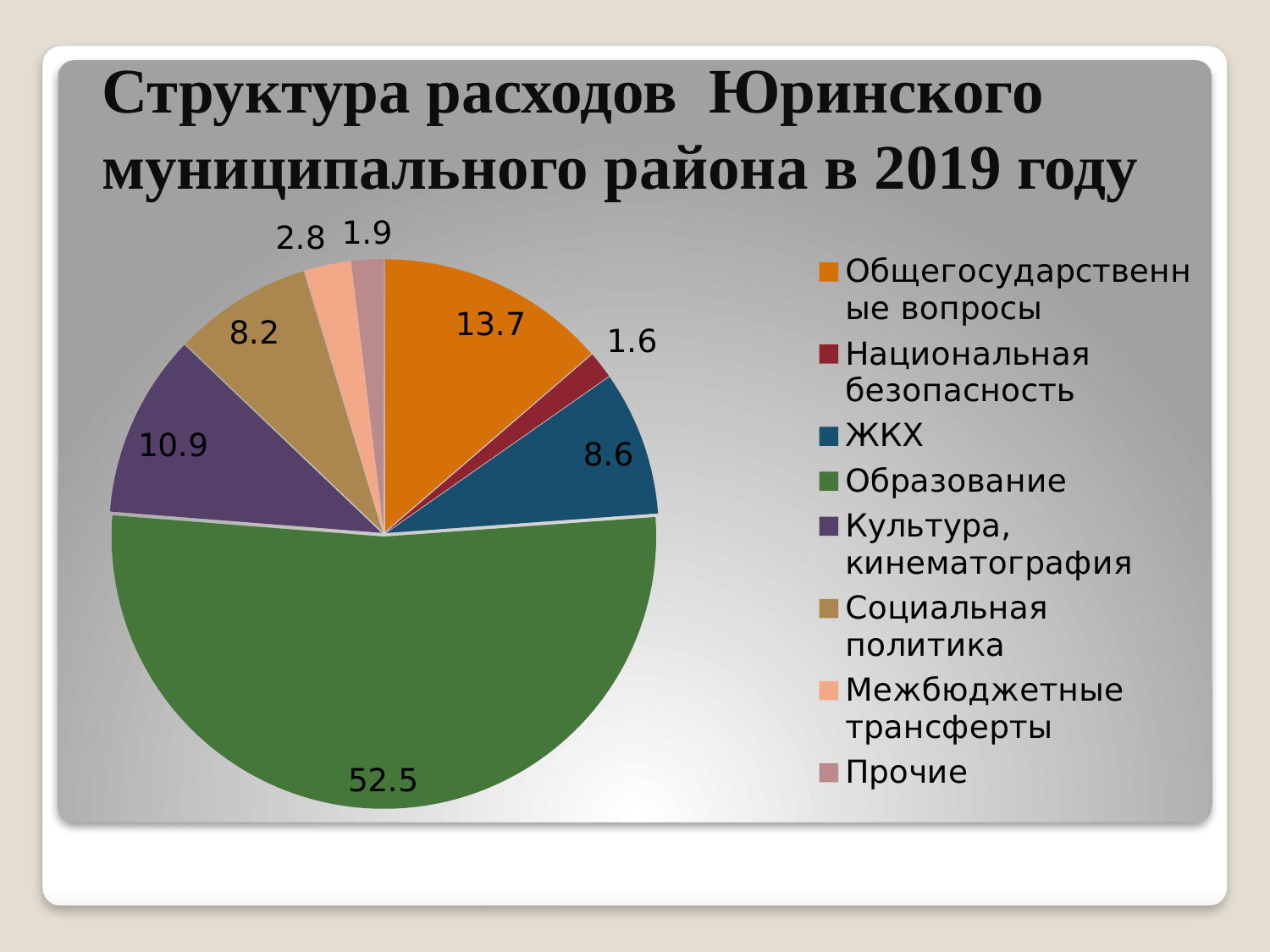

# Структура расходов  Юринского муниципального района в 2019 году

### Chart

| Category | Столбец1 |
|---|---|
| Общегосударственные вопросы | 13.7 |
| Национальная безопасность | 1.6 |
| ЖКХ | 8.6 |
| Образование | 52.5 |
| Культура, кинематография | 10.9 |
| Социальная политика | 8.200000000000001 |
| Межбюджетные трансферты | 2.8 |
| Прочие | 1.9000000000000001 |